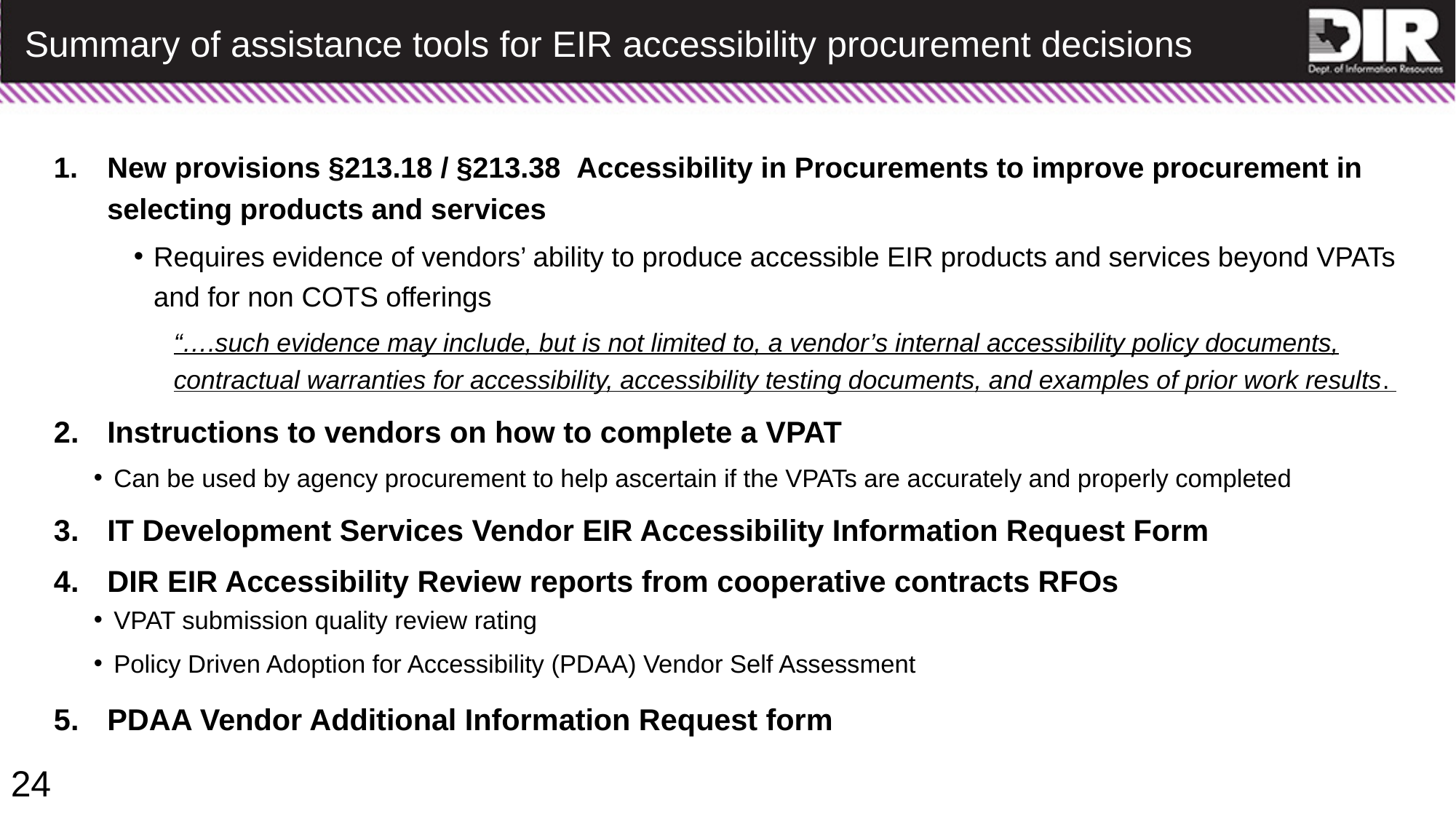

# Summary of assistance tools for EIR accessibility procurement decisions
New provisions §213.18 / §213.38  Accessibility in Procurements to improve procurement in selecting products and services
Requires evidence of vendors’ ability to produce accessible EIR products and services beyond VPATs and for non COTS offerings
“….such evidence may include, but is not limited to, a vendor’s internal accessibility policy documents, contractual warranties for accessibility, accessibility testing documents, and examples of prior work results.
Instructions to vendors on how to complete a VPAT
Can be used by agency procurement to help ascertain if the VPATs are accurately and properly completed
IT Development Services Vendor EIR Accessibility Information Request Form
DIR EIR Accessibility Review reports from cooperative contracts RFOs
VPAT submission quality review rating
Policy Driven Adoption for Accessibility (PDAA) Vendor Self Assessment
PDAA Vendor Additional Information Request form

24